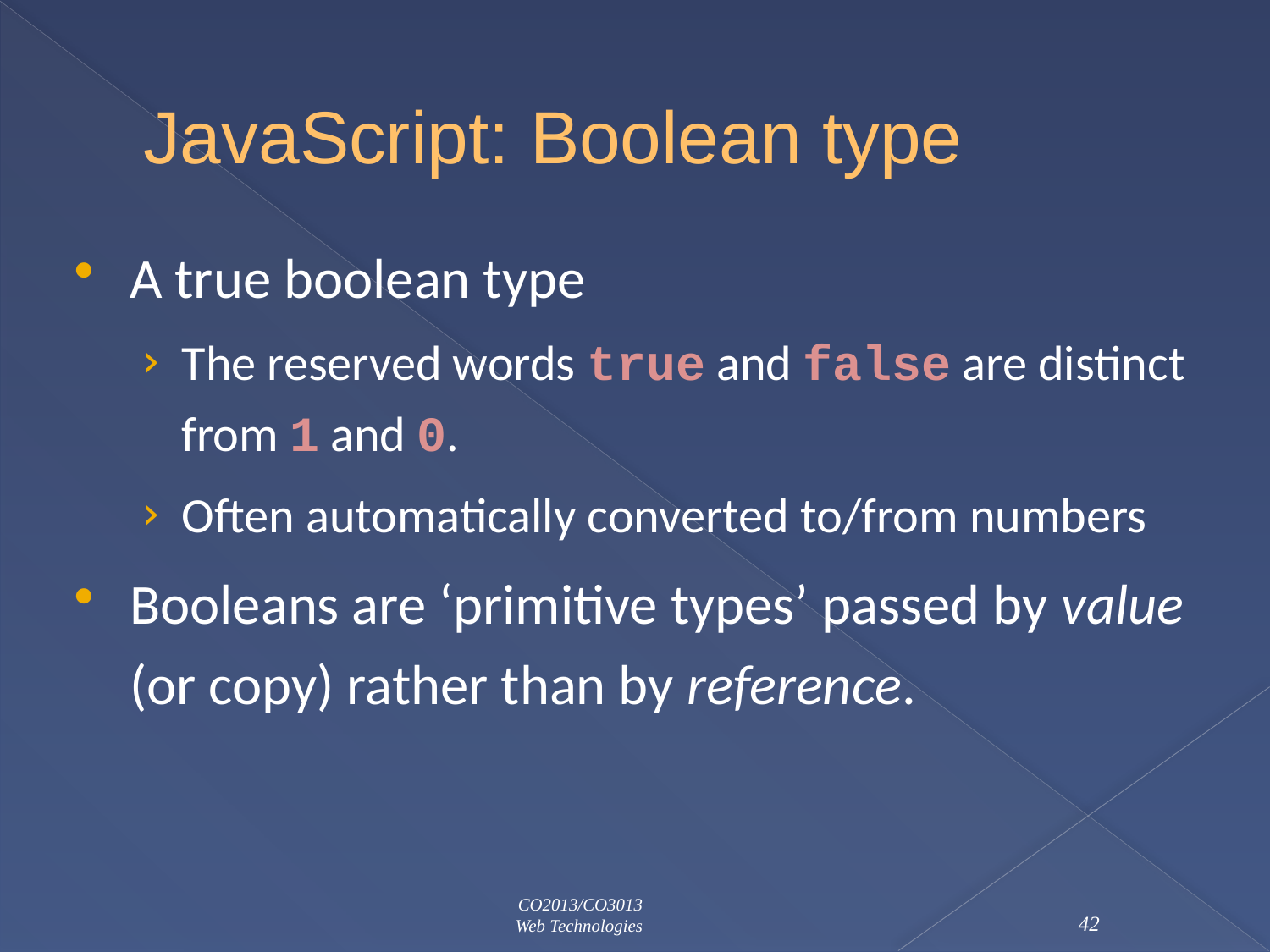

# JavaScript: Boolean type
A true boolean type
The reserved words true and false are distinct from 1 and 0.
Often automatically converted to/from numbers
Booleans are ‘primitive types’ passed by value (or copy) rather than by reference.
CO2013/CO3013
Web Technologies
42